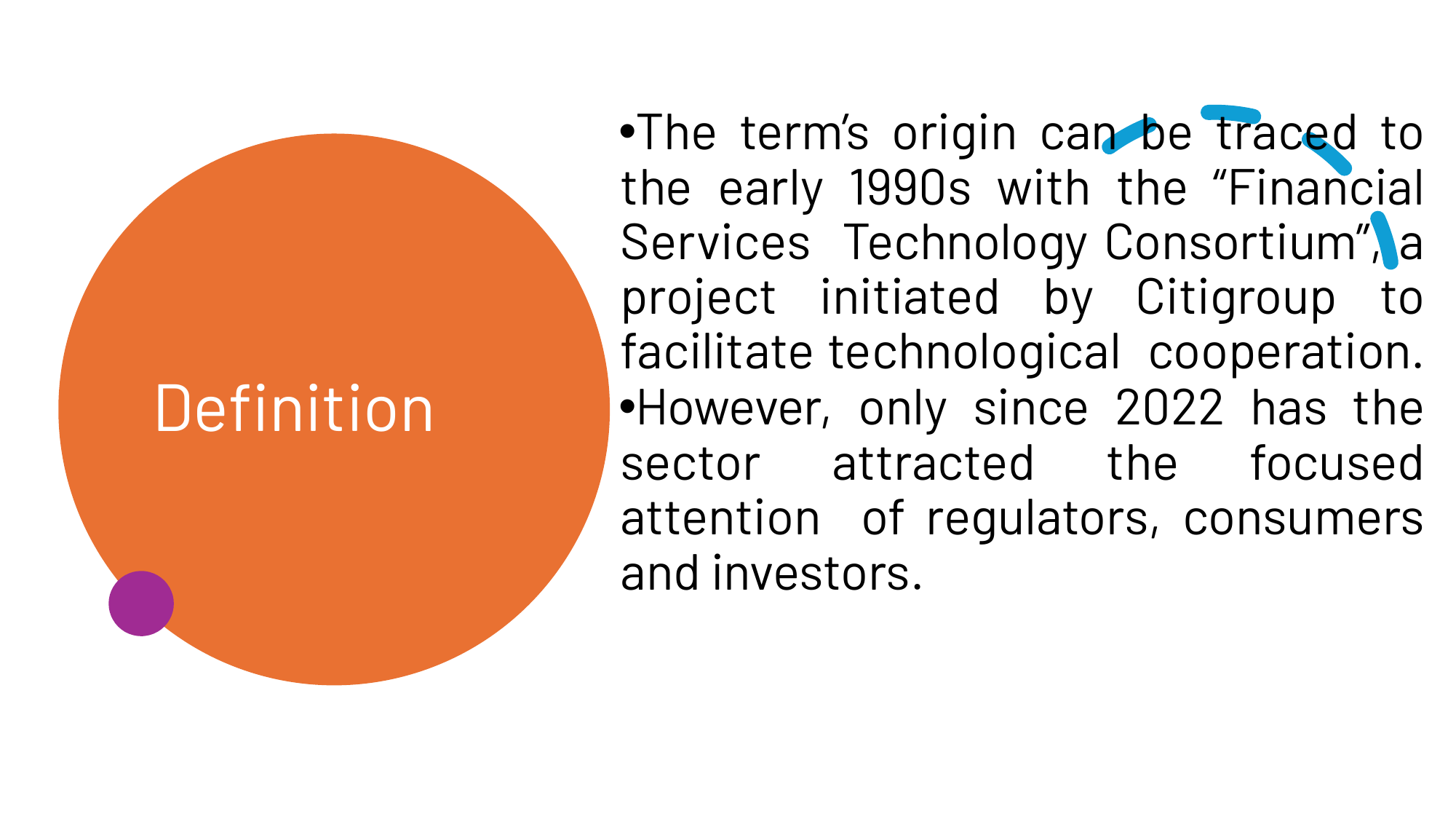

The term’s origin can be traced to the early 1990s with the “Financial Services  Technology Consortium”, a project initiated by Citigroup to facilitate technological  cooperation.
However, only since 2022 has the sector attracted the focused attention  of regulators, consumers and investors.

# Definition